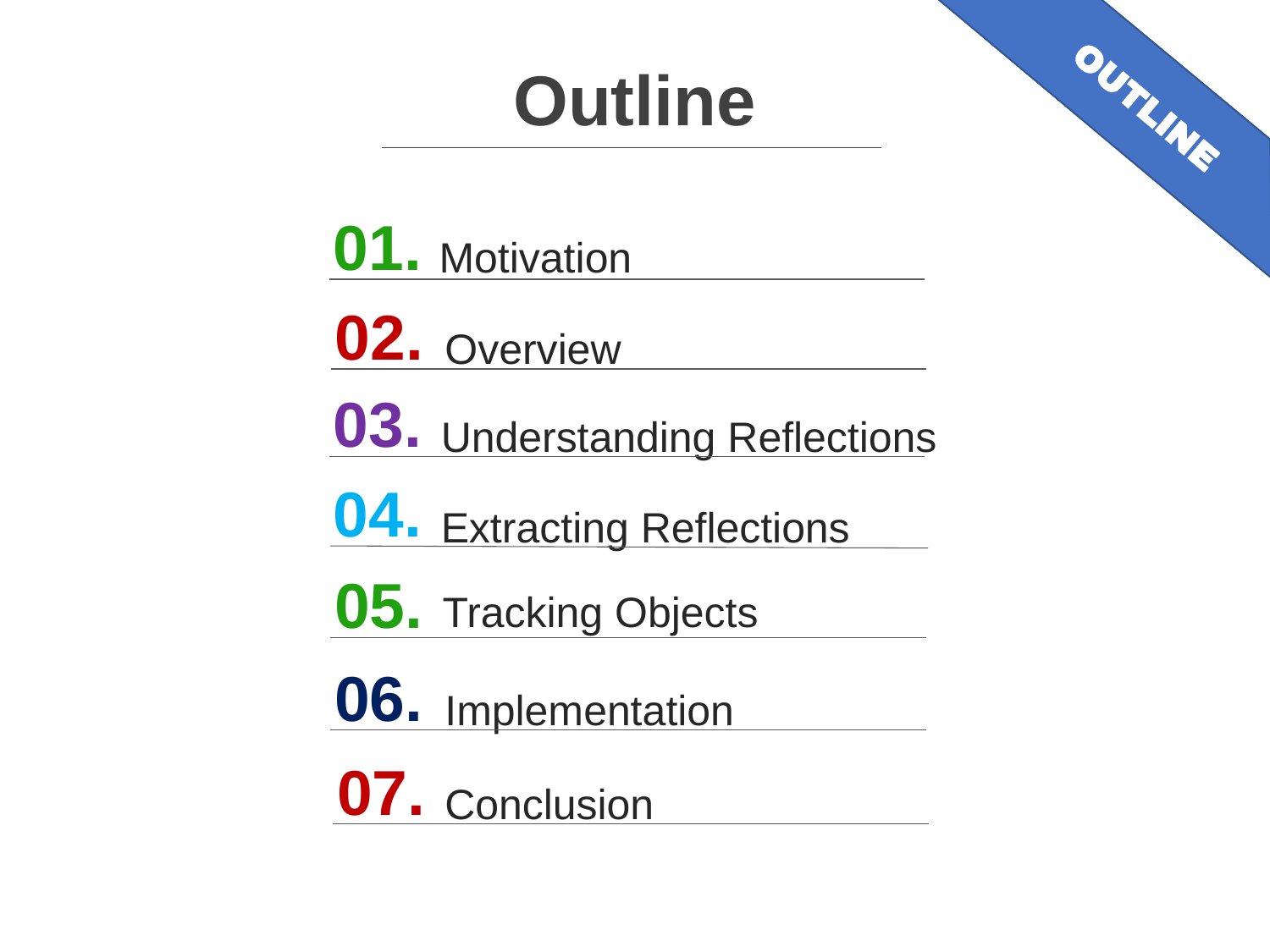

OUTLINE
Outline
Motivation
01.
02.
Overview
03.
Understanding Reflections
04.
Extracting Reflections
Tracking Objects
05.
06.
Implementation
07.
Conclusion